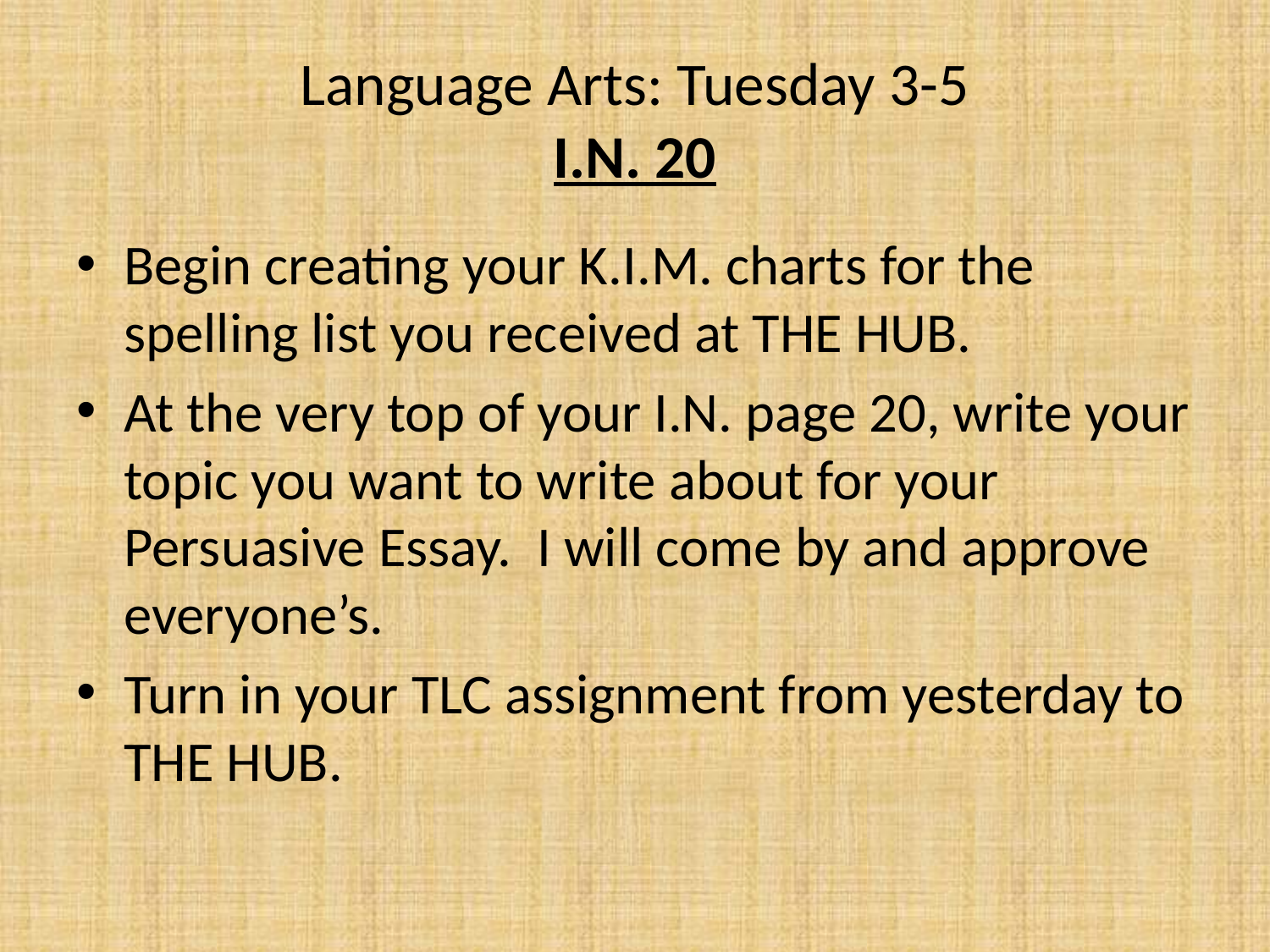

# Language Arts: Tuesday 3-5 I.N. 20
Begin creating your K.I.M. charts for the spelling list you received at THE HUB.
At the very top of your I.N. page 20, write your topic you want to write about for your Persuasive Essay.  I will come by and approve everyone’s.
Turn in your TLC assignment from yesterday to THE HUB.